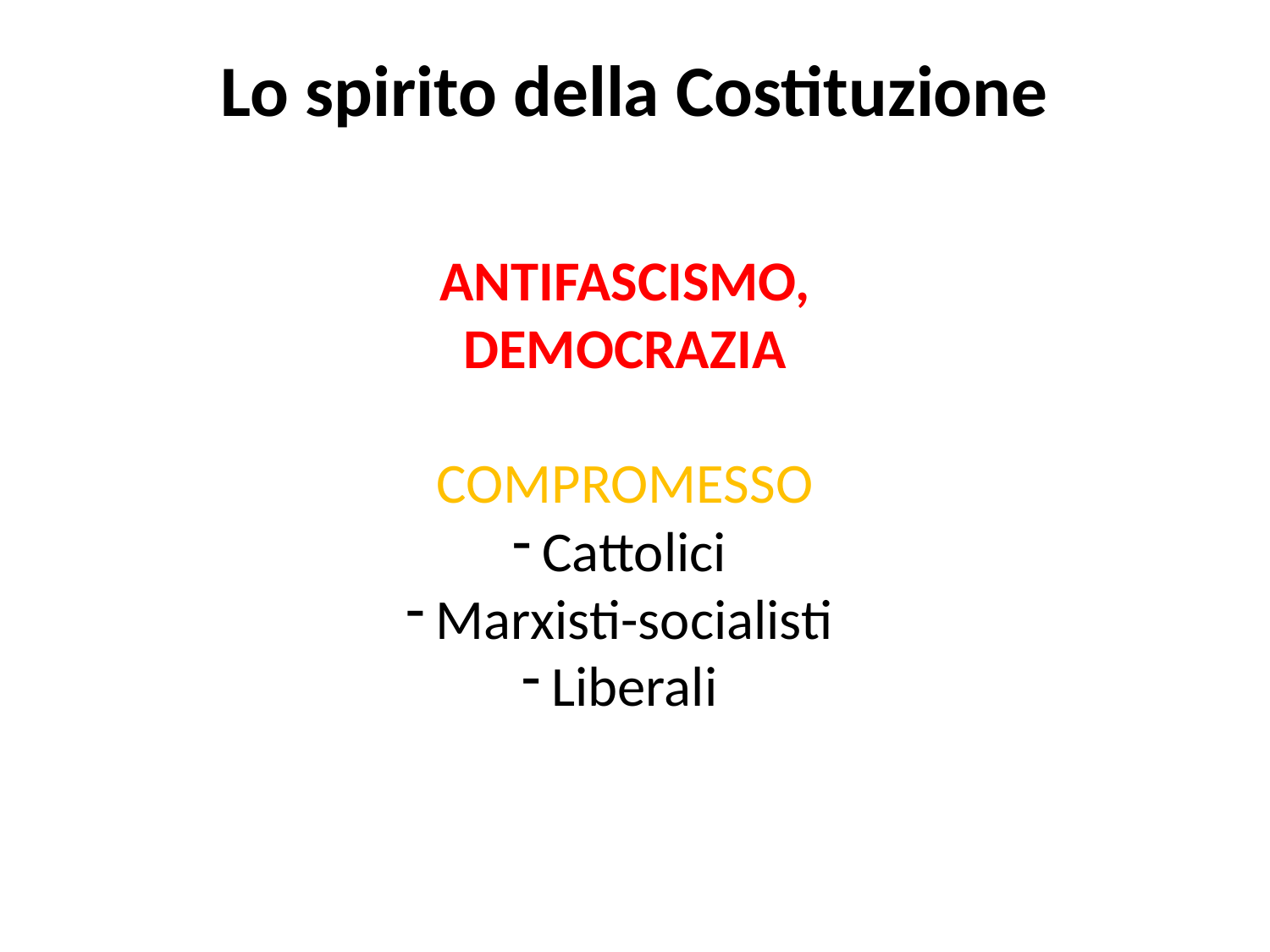

Lo spirito della Costituzione
ANTIFASCISMO, DEMOCRAZIA

COMPROMESSO
Cattolici
Marxisti-socialisti
Liberali